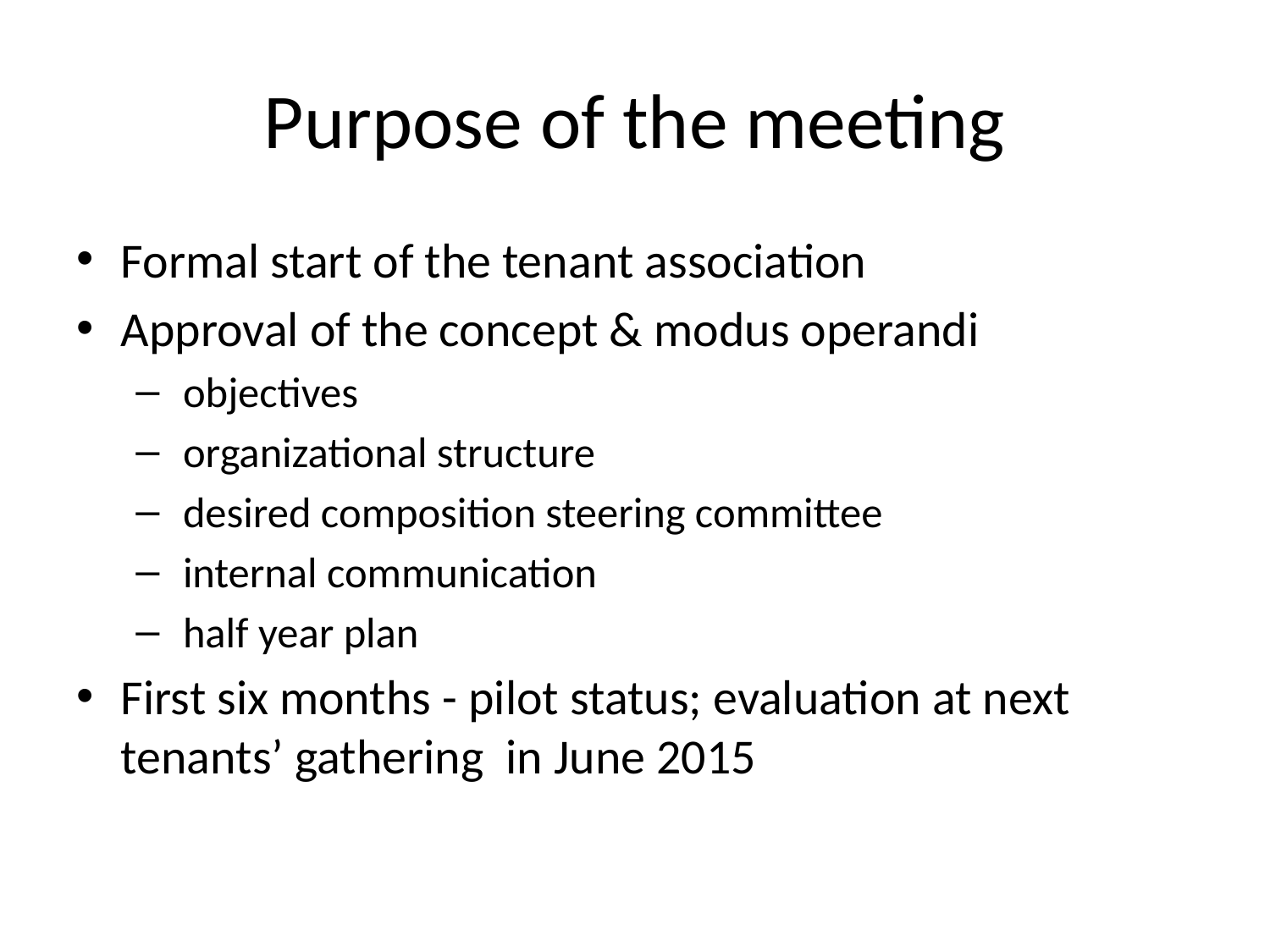

# Purpose of the meeting
Formal start of the tenant association
Approval of the concept & modus operandi
 objectives
 organizational structure
 desired composition steering committee
 internal communication
 half year plan
First six months - pilot status; evaluation at next tenants’ gathering  in June 2015